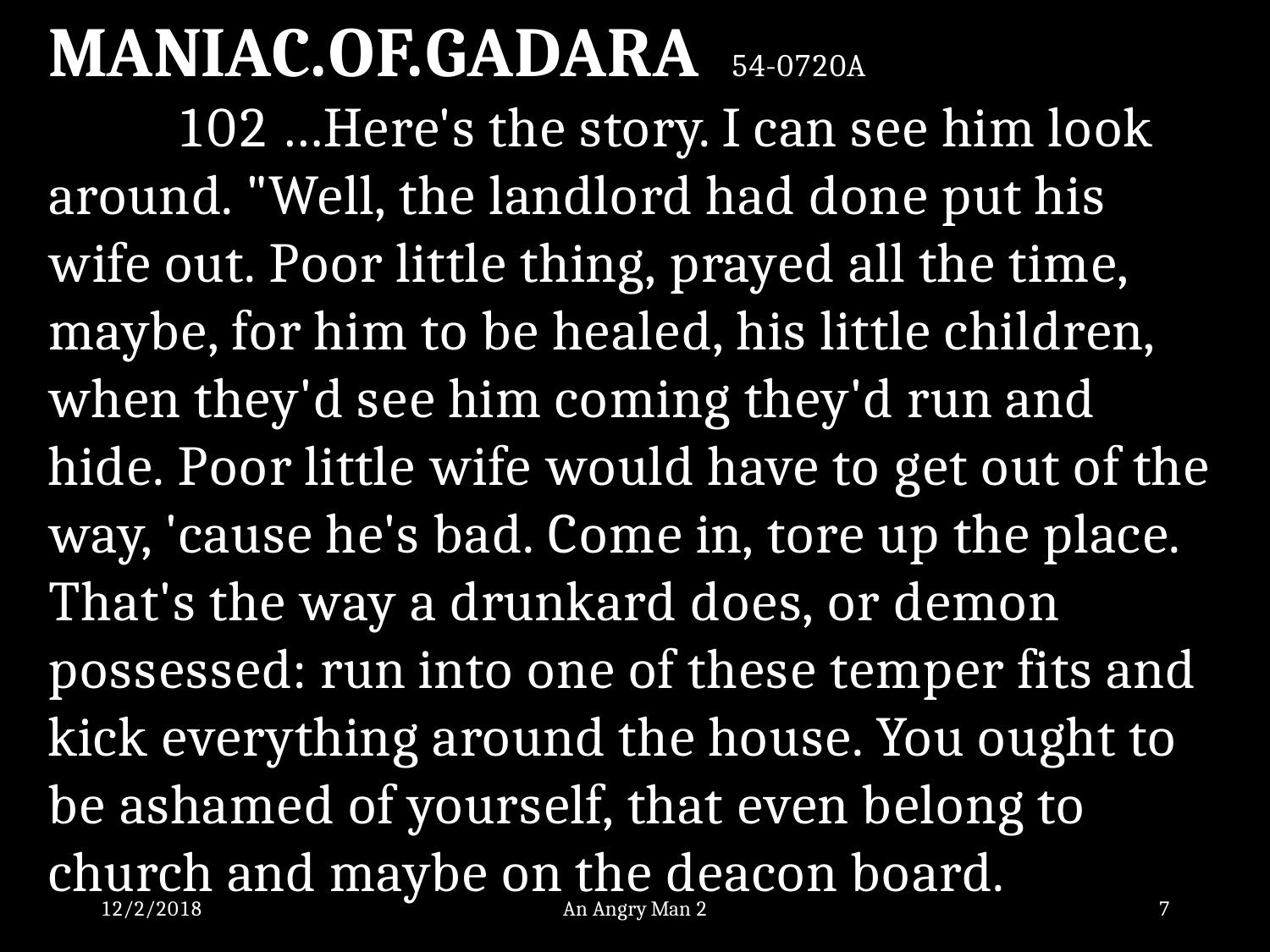

MANIAC.OF.GADARA  54-0720A
	102 …Here's the story. I can see him look around. "Well, the landlord had done put his wife out. Poor little thing, prayed all the time, maybe, for him to be healed, his little children, when they'd see him coming they'd run and hide. Poor little wife would have to get out of the way, 'cause he's bad. Come in, tore up the place. That's the way a drunkard does, or demon possessed: run into one of these temper fits and kick everything around the house. You ought to be ashamed of yourself, that even belong to church and maybe on the deacon board.

12/2/2018
An Angry Man 2
7